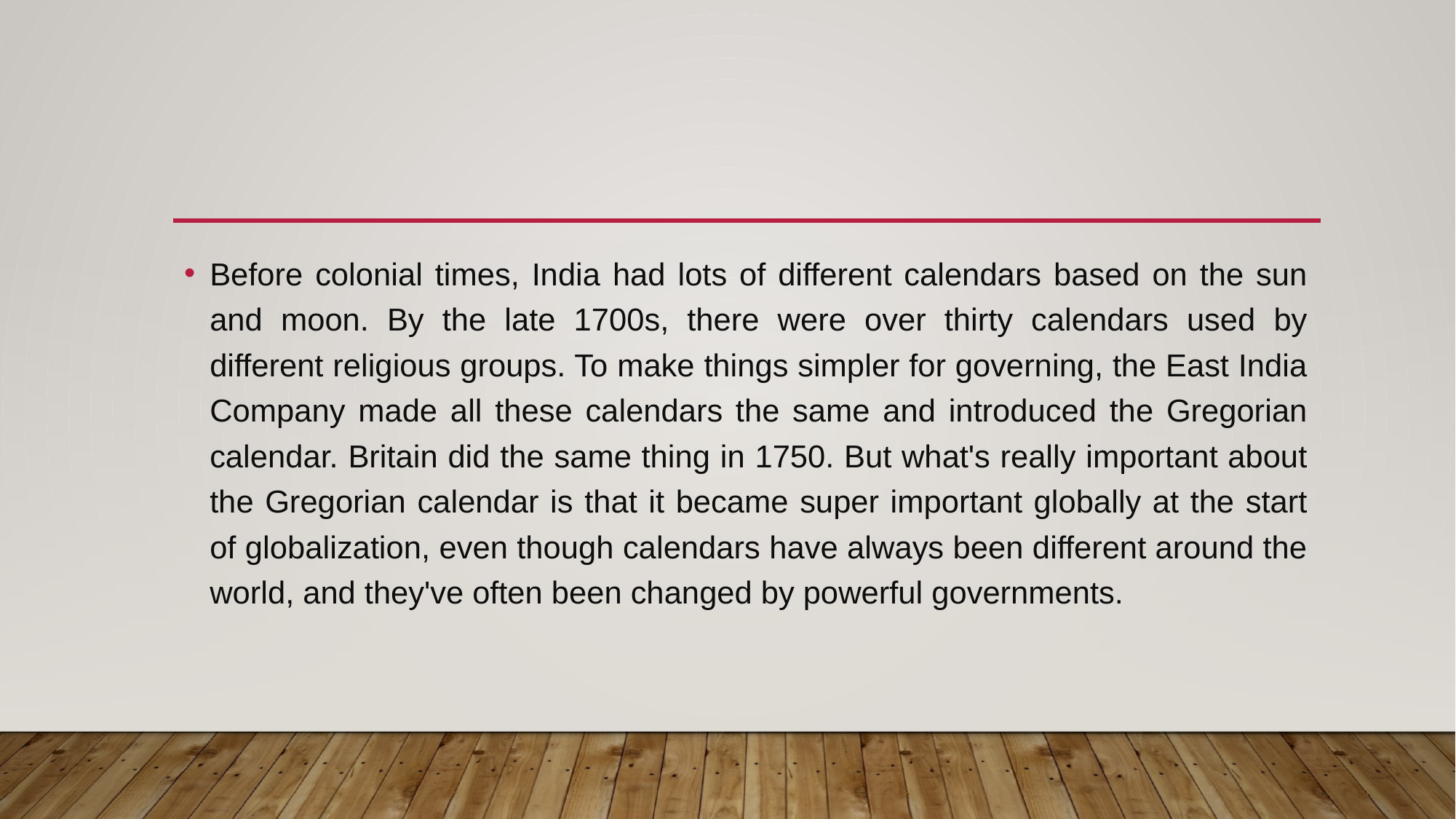

Before colonial times, India had lots of different calendars based on the sun and moon. By the late 1700s, there were over thirty calendars used by different religious groups. To make things simpler for governing, the East India Company made all these calendars the same and introduced the Gregorian calendar. Britain did the same thing in 1750. But what's really important about the Gregorian calendar is that it became super important globally at the start of globalization, even though calendars have always been different around the world, and they've often been changed by powerful governments.